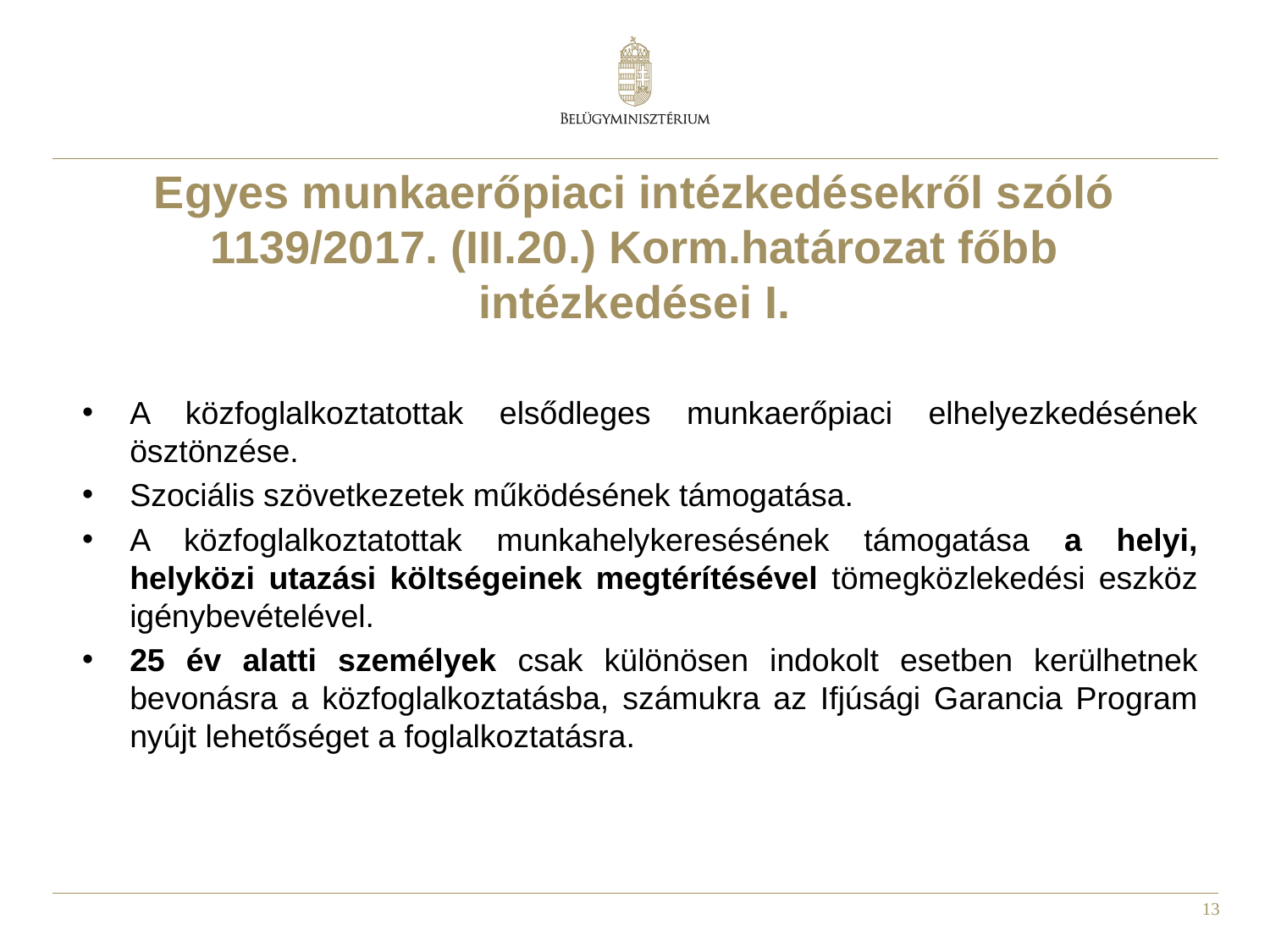

# Egyes munkaerőpiaci intézkedésekről szóló 1139/2017. (III.20.) Korm.határozat főbb intézkedései I.
A közfoglalkoztatottak elsődleges munkaerőpiaci elhelyezkedésének ösztönzése.
Szociális szövetkezetek működésének támogatása.
A közfoglalkoztatottak munkahelykeresésének támogatása a helyi, helyközi utazási költségeinek megtérítésével tömegközlekedési eszköz igénybevételével.
25 év alatti személyek csak különösen indokolt esetben kerülhetnek bevonásra a közfoglalkoztatásba, számukra az Ifjúsági Garancia Program nyújt lehetőséget a foglalkoztatásra.